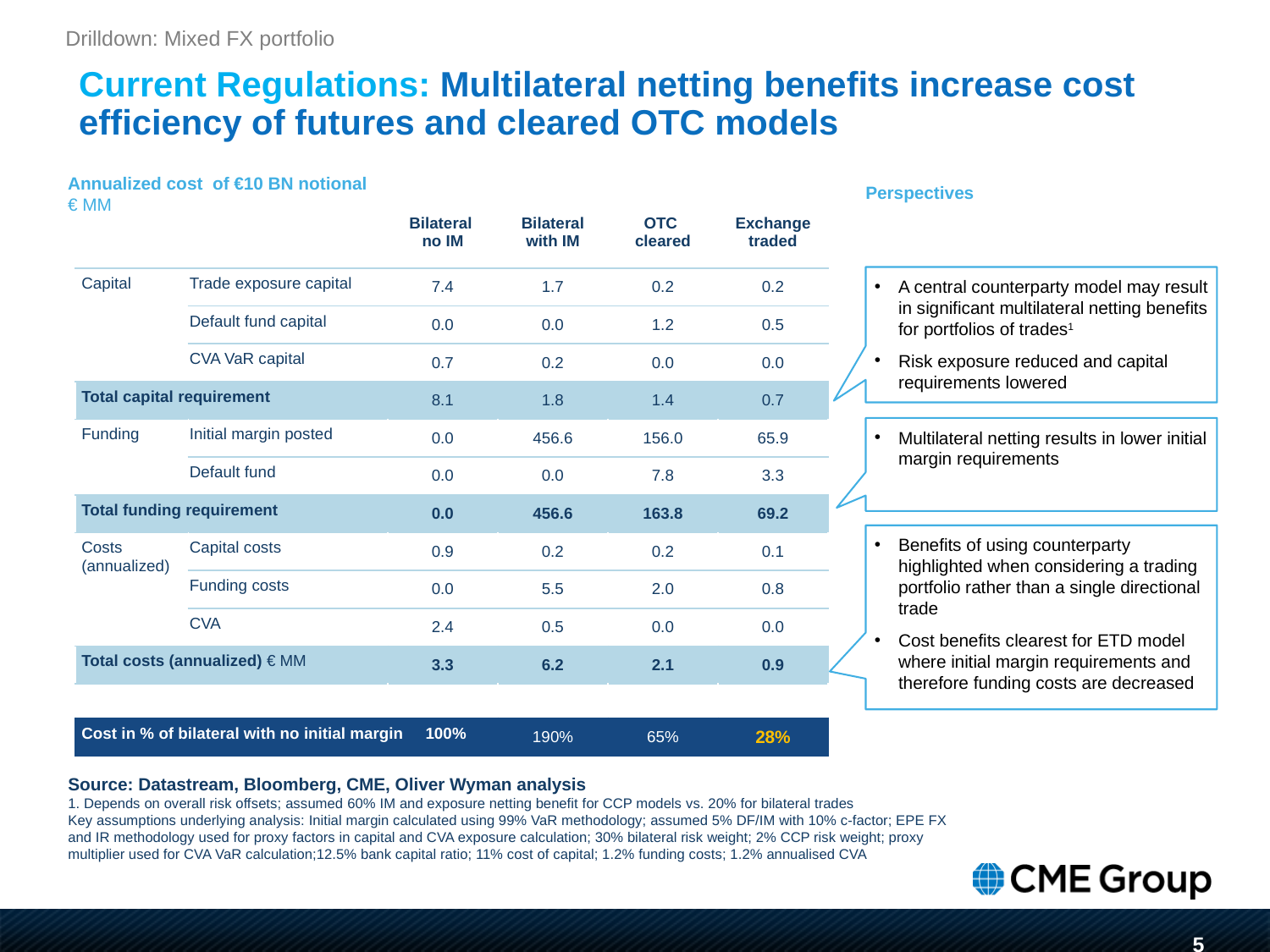

Drilldown: Mixed FX portfolio
Current Regulations: Multilateral netting benefits increase cost efficiency of futures and cleared OTC models
Perspectives
Annualized cost  of €10 BN notional
€ MM
|  |  | Bilateral no IM | Bilateral with IM | OTC cleared | Exchange traded |
| --- | --- | --- | --- | --- | --- |
| Capital | Trade exposure capital | 7.4 | 1.7 | 0.2 | 0.2 |
|  | Default fund capital | 0.0 | 0.0 | 1.2 | 0.5 |
|  | CVA VaR capital | 0.7 | 0.2 | 0.0 | 0.0 |
| Total capital requirement |  | 8.1 | 1.8 | 1.4 | 0.7 |
| Funding | Initial margin posted | 0.0 | 456.6 | 156.0 | 65.9 |
|  | Default fund | 0.0 | 0.0 | 7.8 | 3.3 |
| Total funding requirement |  | 0.0 | 456.6 | 163.8 | 69.2 |
| Costs (annualized) | Capital costs | 0.9 | 0.2 | 0.2 | 0.1 |
|  | Funding costs | 0.0 | 5.5 | 2.0 | 0.8 |
|  | CVA | 2.4 | 0.5 | 0.0 | 0.0 |
| Total costs (annualized) € MM |  | 3.3 | 6.2 | 2.1 | 0.9 |
|  |  |  |  |  |  |
| Cost in % of bilateral with no initial margin 100% |  |  | 190% | 65% | 28% |
A central counterparty model may result in significant multilateral netting benefits for portfolios of trades1
Risk exposure reduced and capital requirements lowered
Multilateral netting results in lower initial margin requirements
Benefits of using counterparty highlighted when considering a trading portfolio rather than a single directional trade
Cost benefits clearest for ETD model where initial margin requirements and therefore funding costs are decreased
Source: Datastream, Bloomberg, CME, Oliver Wyman analysis
1. Depends on overall risk offsets; assumed 60% IM and exposure netting benefit for CCP models vs. 20% for bilateral trades
Key assumptions underlying analysis: Initial margin calculated using 99% VaR methodology; assumed 5% DF/IM with 10% c-factor; EPE FX and IR methodology used for proxy factors in capital and CVA exposure calculation; 30% bilateral risk weight; 2% CCP risk weight; proxy multiplier used for CVA VaR calculation;12.5% bank capital ratio; 11% cost of capital; 1.2% funding costs; 1.2% annualised CVA
5